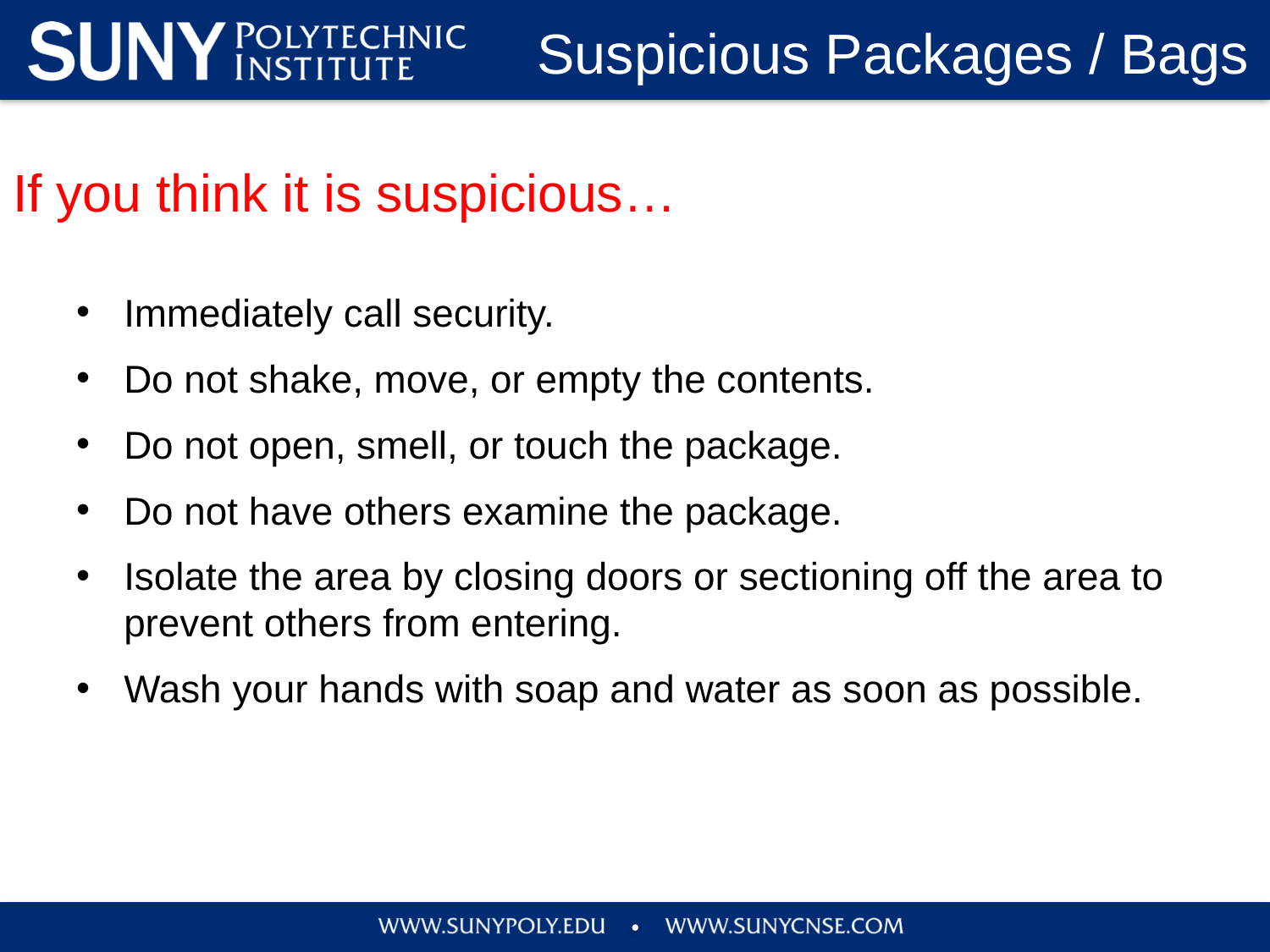

# Suspicious Packages / Bags

If you think it is suspicious…
Immediately call security.
Do not shake, move, or empty the contents.
Do not open, smell, or touch the package.
Do not have others examine the package.
Isolate the area by closing doors or sectioning off the area to prevent others from entering.
Wash your hands with soap and water as soon as possible.